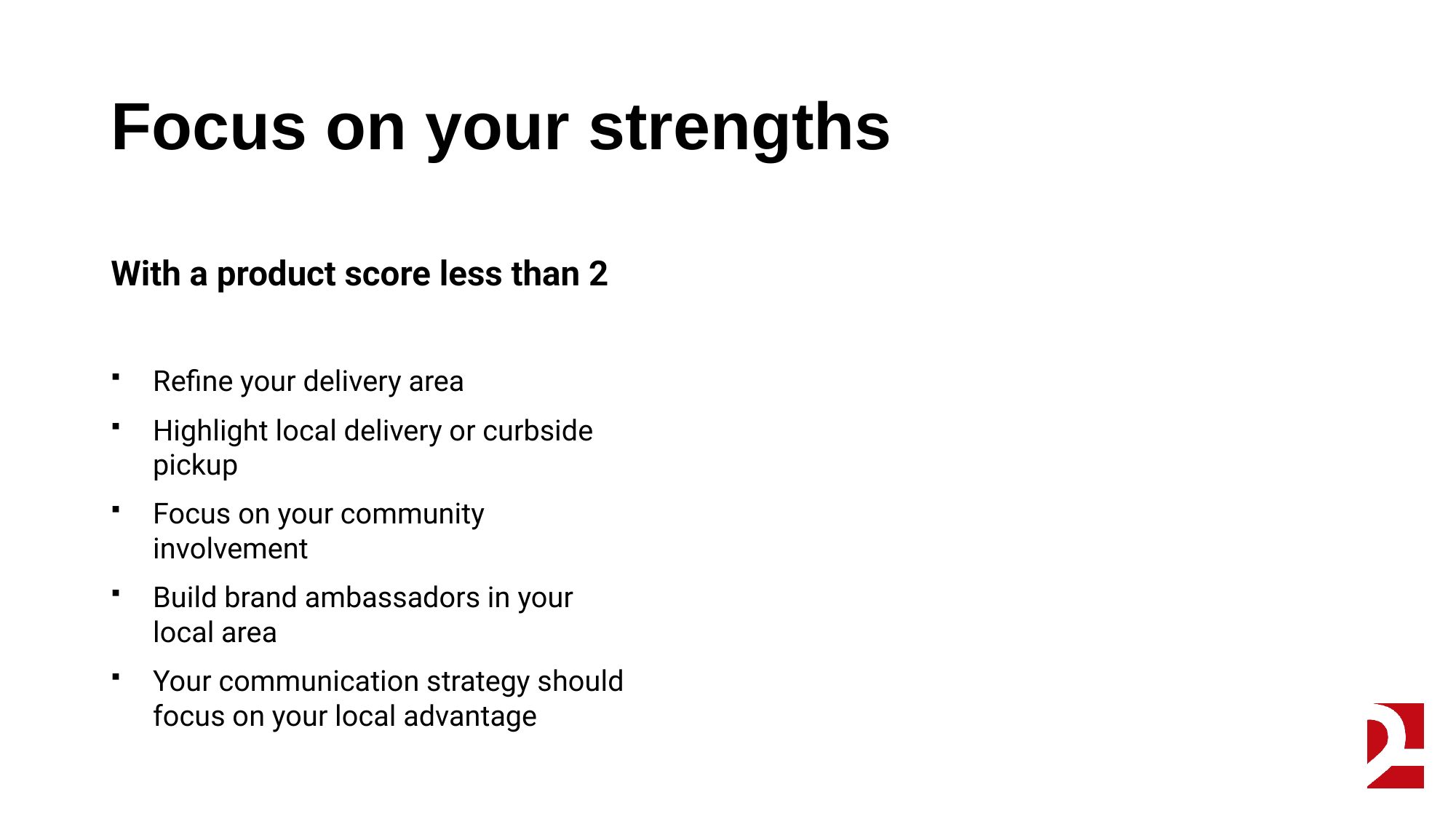

# Focus on your strengths
With a product score less than 2

Refine your delivery area
Highlight local delivery or curbside pickup
Focus on your community involvement
Build brand ambassadors in your local area
Your communication strategy should focus on your local advantage